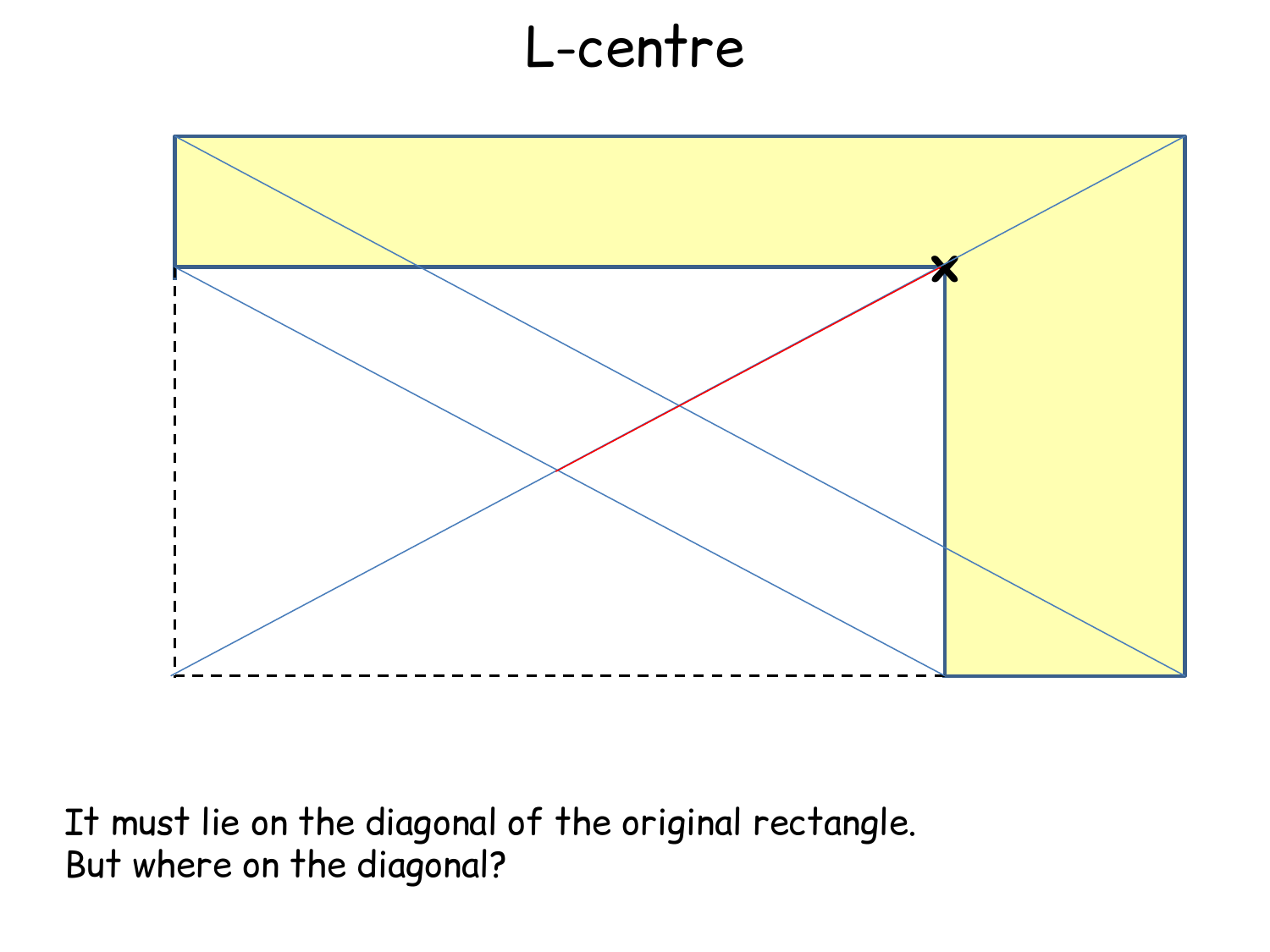

# L-centre

x

It must lie on the diagonal of the original rectangle.
But where on the diagonal?